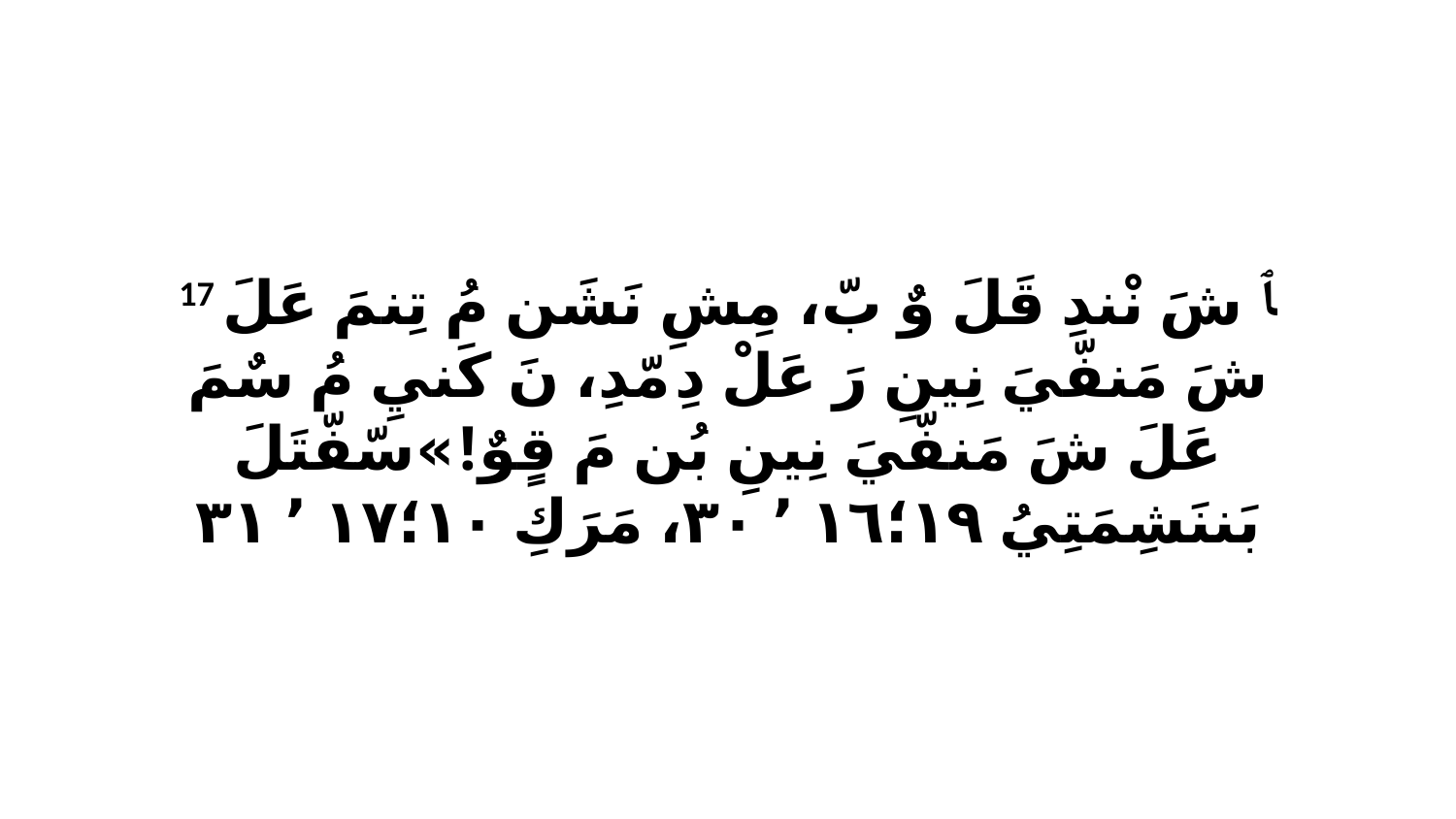

17 ﭑ شَ نْندِ قَلَ وٌ بّ، مِشِ نَشَن مُ تِنمَ عَلَ شَ مَنفّيَ نِينِ رَ عَلْ دِ مّدِ، نَ كَنيِ مُ سٌمَ عَلَ شَ مَنفّيَ نِينِ بُن مَ قٍوٌ!»سّفّتَلَ بَننَشِمَتِيُ ١٩‏؛١٦ ٬ ٣٠، مَرَكِ ١٠‏؛١٧ ٬ ٣١